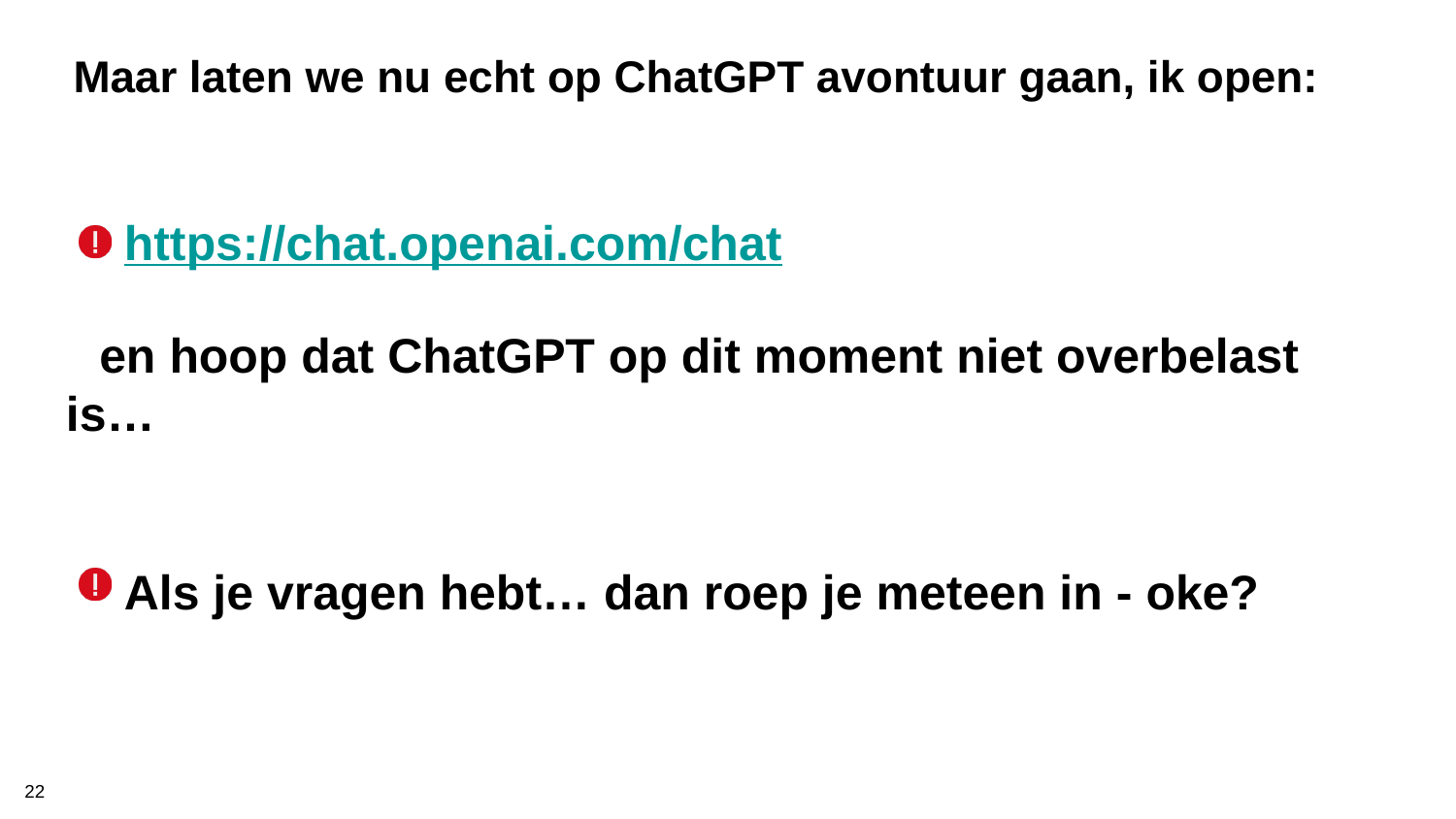

# Maar laten we nu echt op ChatGPT avontuur gaan, ik open:
https://chat.openai.com/chat

Als je vragen hebt… dan roep je meteen in - oke?
   en hoop dat ChatGPT op dit moment niet overbelast is…
22